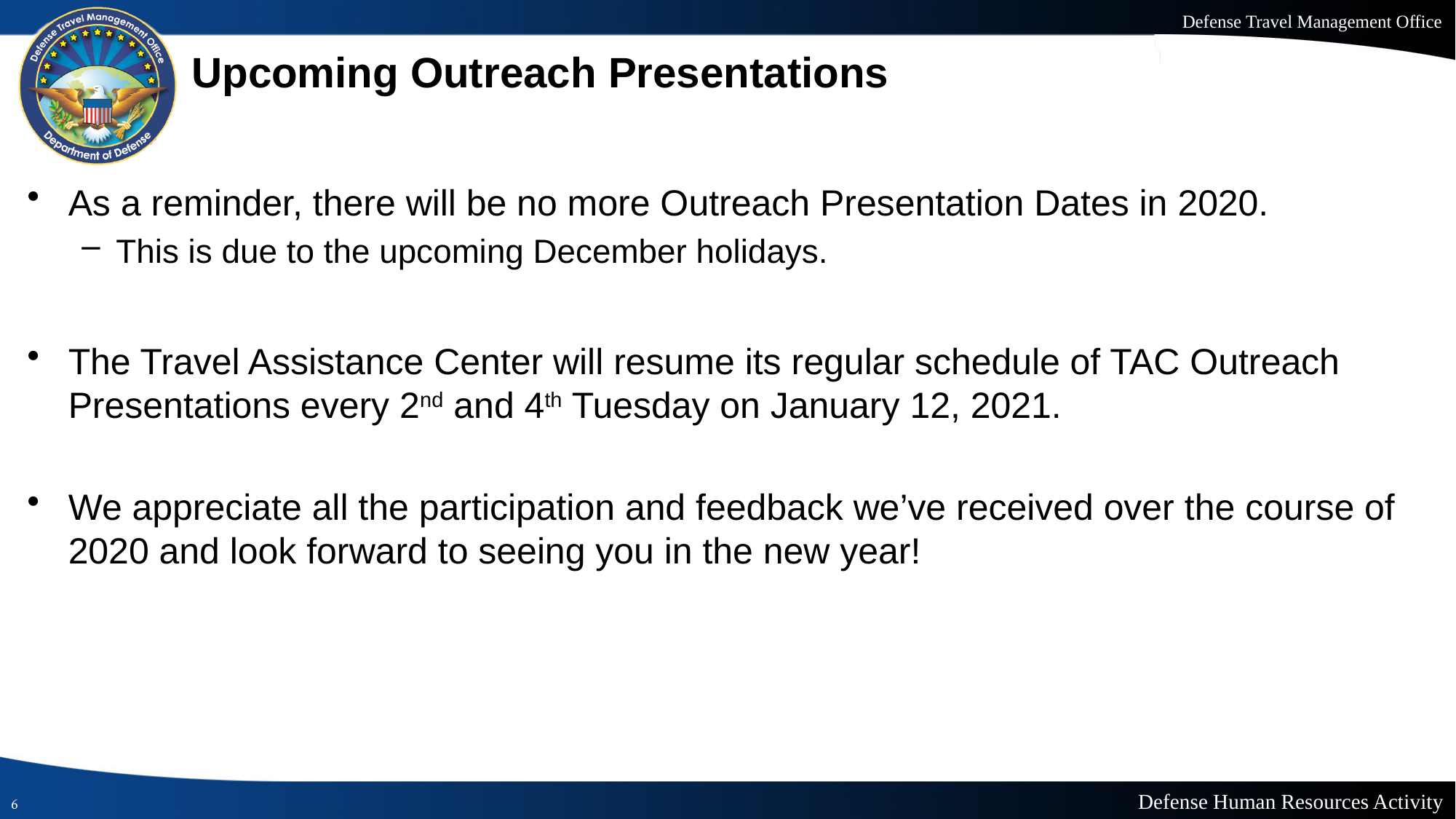

# Upcoming Outreach Presentations
As a reminder, there will be no more Outreach Presentation Dates in 2020.
This is due to the upcoming December holidays.

The Travel Assistance Center will resume its regular schedule of TAC Outreach Presentations every 2nd and 4th Tuesday on January 12, 2021.

We appreciate all the participation and feedback we’ve received over the course of 2020 and look forward to seeing you in the new year!
6